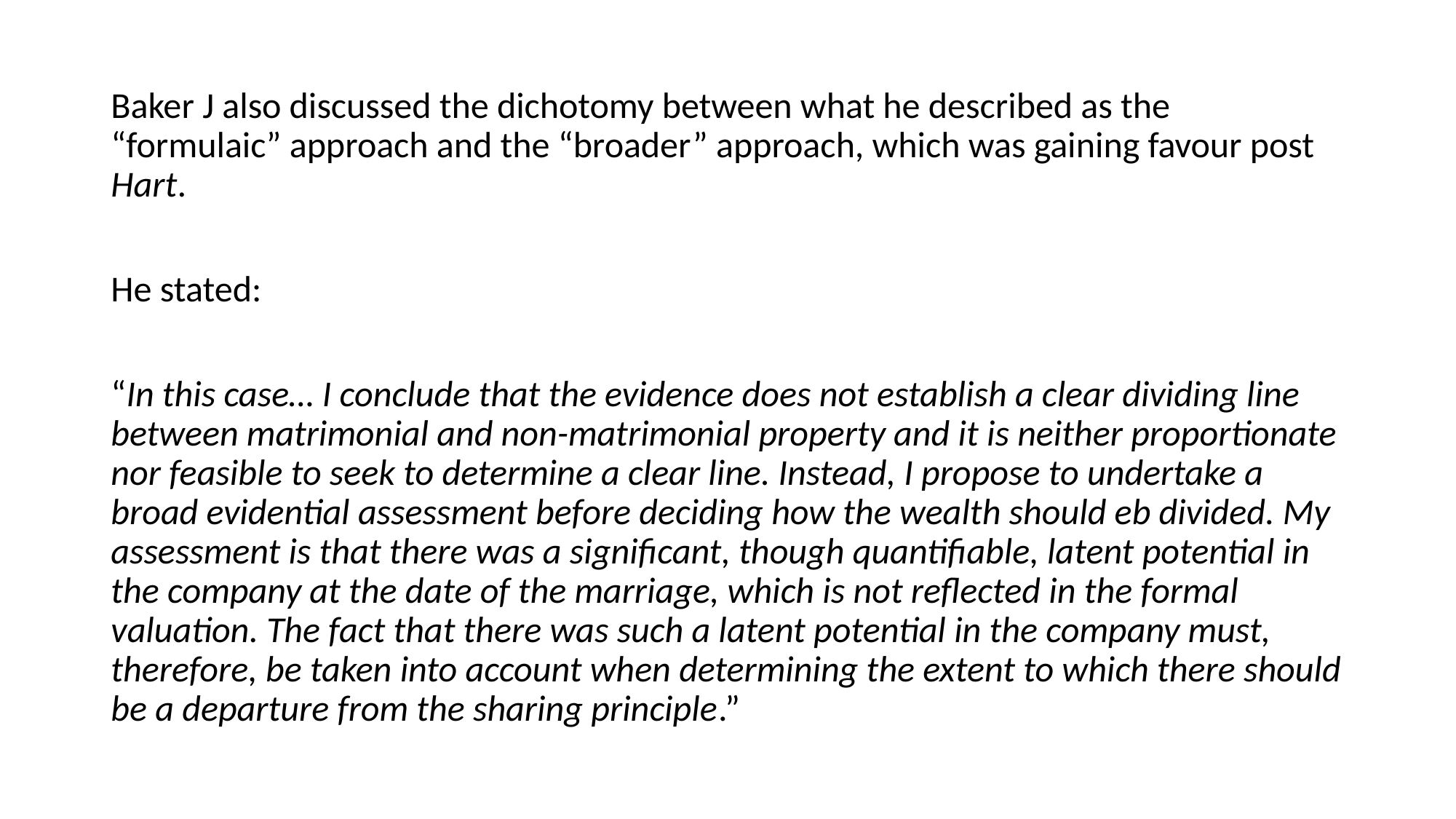

Baker J also discussed the dichotomy between what he described as the “formulaic” approach and the “broader” approach, which was gaining favour post Hart.

He stated:

“In this case… I conclude that the evidence does not establish a clear dividing line between matrimonial and non-matrimonial property and it is neither proportionate nor feasible to seek to determine a clear line. Instead, I propose to undertake a broad evidential assessment before deciding how the wealth should eb divided. My assessment is that there was a significant, though quantifiable, latent potential in the company at the date of the marriage, which is not reflected in the formal valuation. The fact that there was such a latent potential in the company must, therefore, be taken into account when determining the extent to which there should be a departure from the sharing principle.”